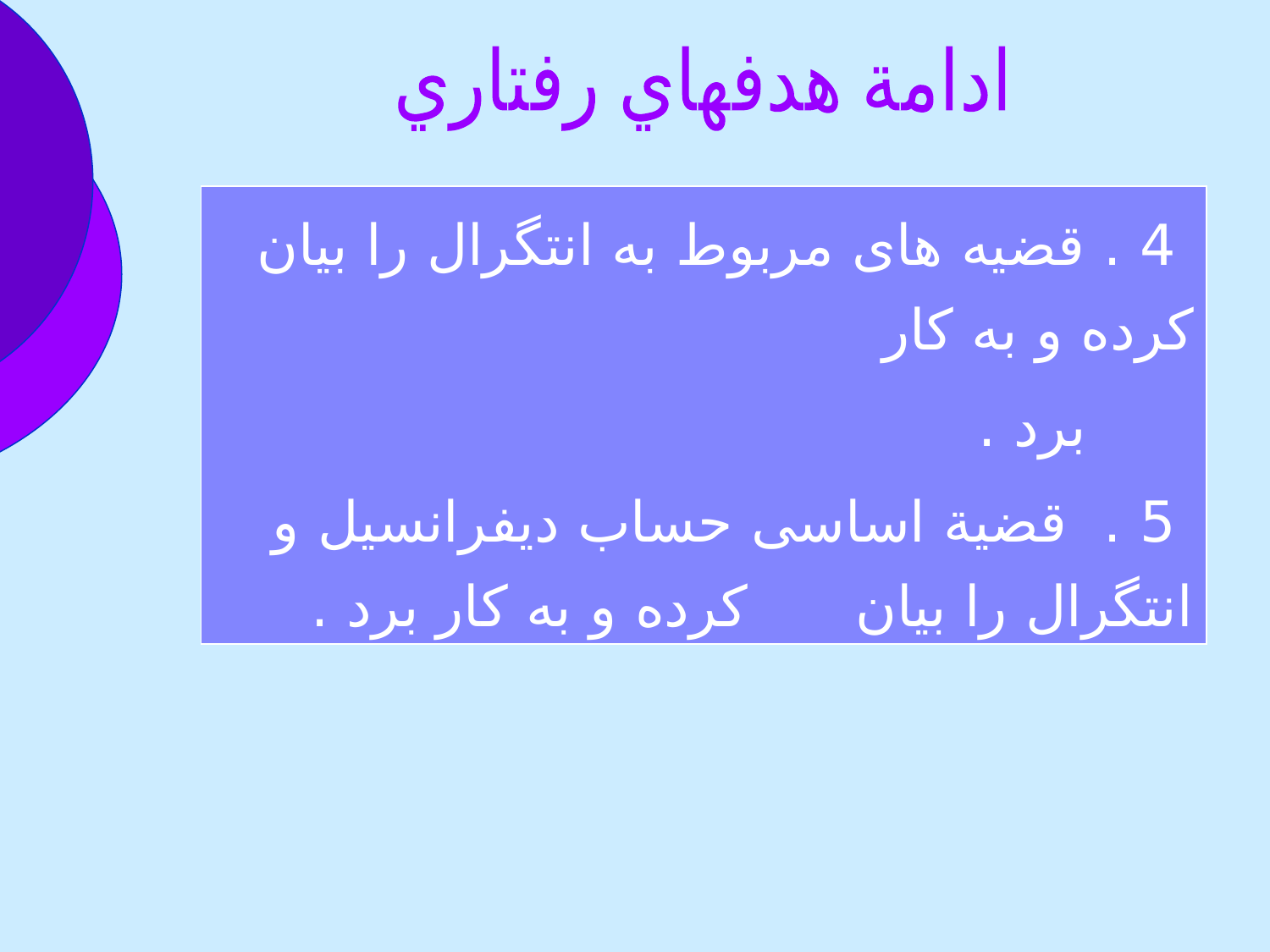

ادامة هدفهاي رفتاري
 4 . قضيه های مربوط به انتگرال را بيان کرده و به کار
      برد .
 5 .  قضية اساسی حساب ديفرانسيل و انتگرال را بيان      کرده و به کار برد .